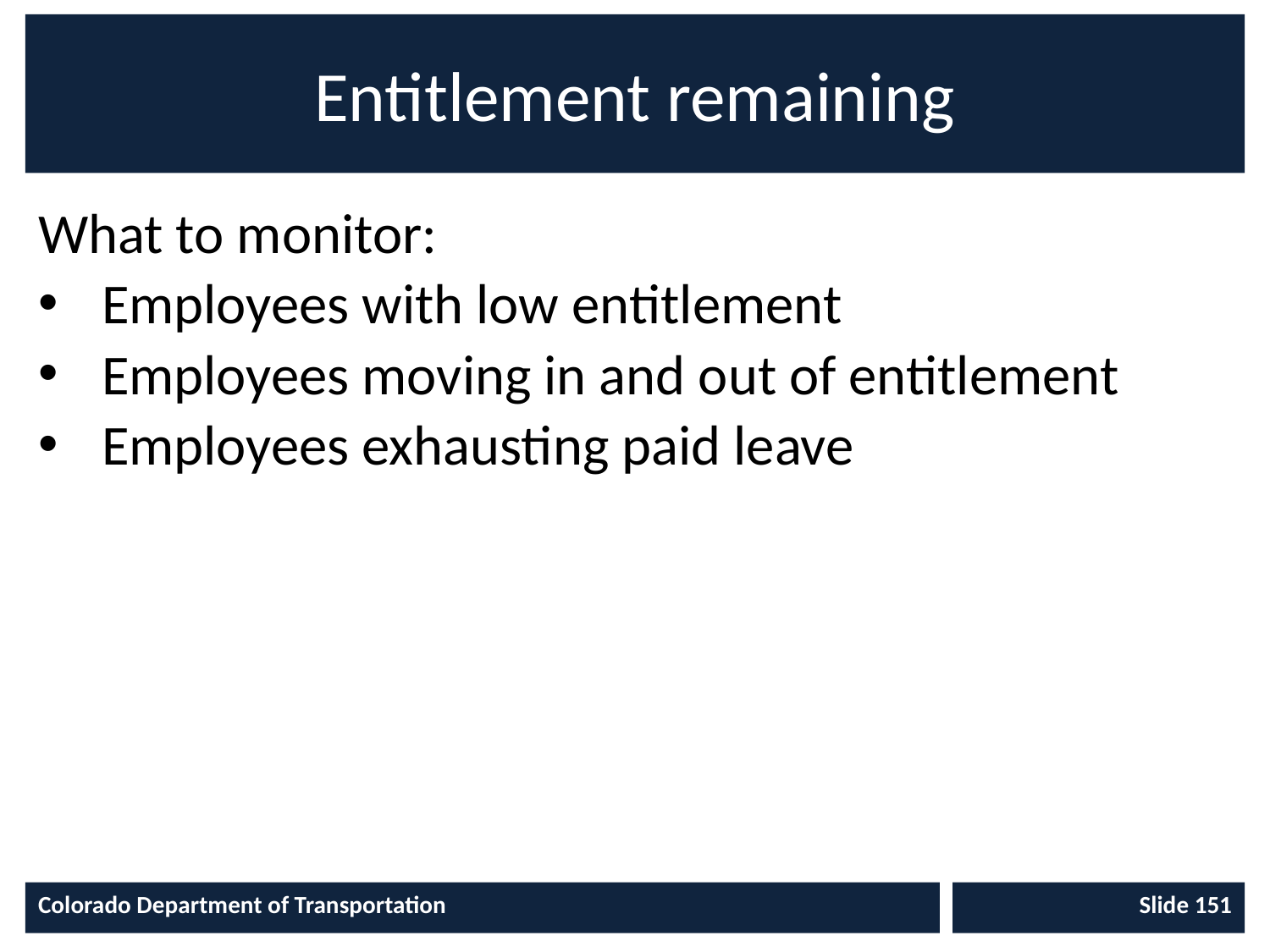

# Entitlement remaining
What to monitor:
Employees with low entitlement
Employees moving in and out of entitlement
Employees exhausting paid leave

Colorado Department of Transportation
Slide 151